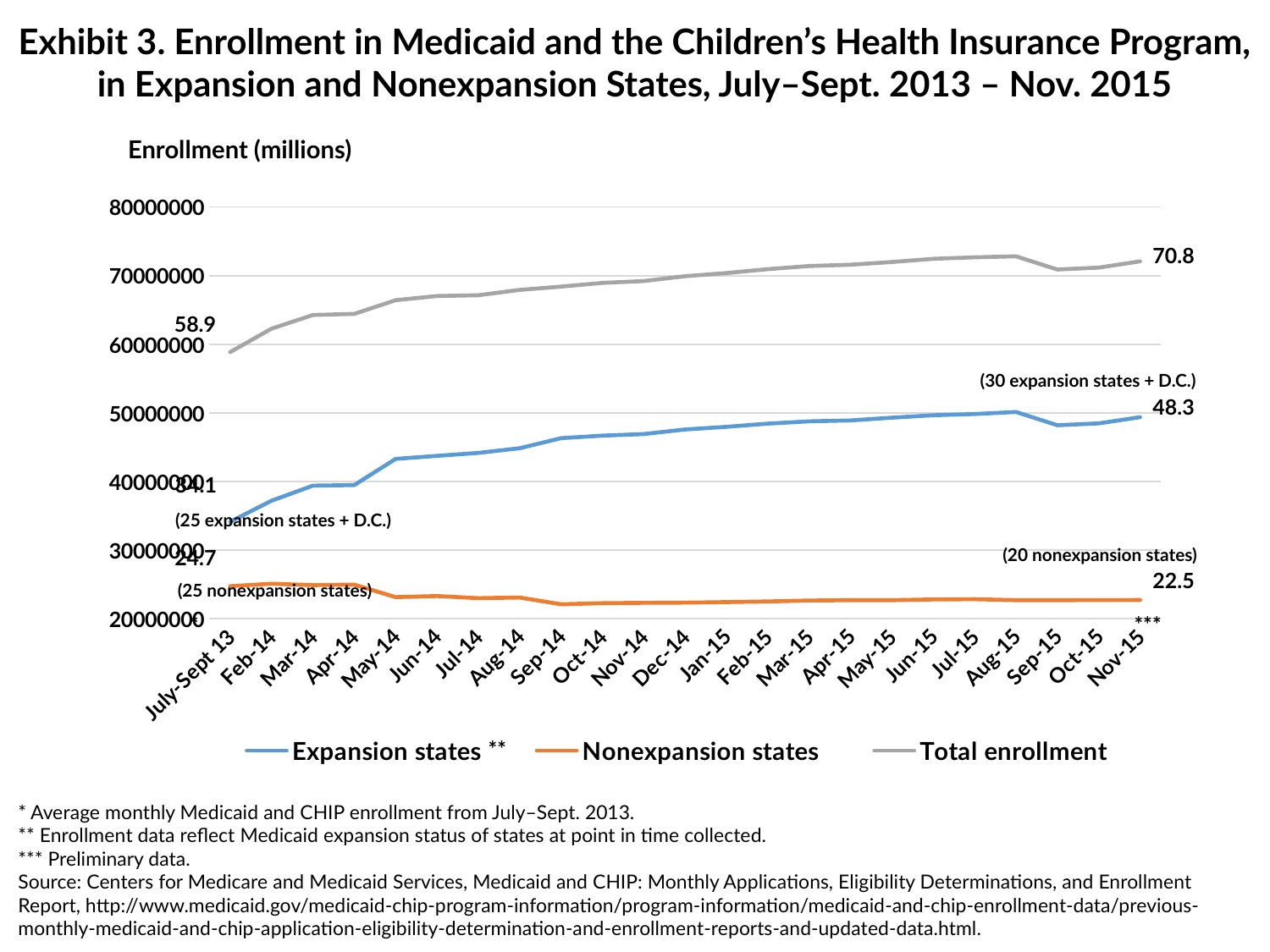

# Exhibit 3. Enrollment in Medicaid and the Children’s Health Insurance Program, in Expansion and Nonexpansion States, July–Sept. 2013 – Nov. 2015
Enrollment (millions)

### Chart

| Category | Expansion states | Nonexpansion states | Total enrollment |
|---|---|---|---|
| July-Sept 13 | 34123018.0 | 24731043.0 | 58854061.0 |
| Feb-14 | 37187382.0 | 25087277.0 | 62274659.0 |
| Mar-14 | 39384346.0 | 24885796.0 | 64270142.0 |
| Apr-14 | 39470401.0 | 24959835.0 | 64430236.0 |
| May-14 | 43288478.0 | 23135075.0 | 66423553.0 |
| Jun-14 | 43735140.0 | 23298940.0 | 67034080.0 |
| Jul-14 | 44166458.0 | 22980988.0 | 67147446.0 |
| Aug-14 | 44852379.0 | 23075427.0 | 67927806.0 |
| Sep-14 | 46314390.0 | 22094135.0 | 68408525.0 |
| Oct-14 | 46688021.0 | 22256366.0 | 68944387.0 |
| Nov-14 | 46909816.0 | 22302656.0 | 69212472.0 |
| Dec-14 | 47582578.0 | 22336788.0 | 69919366.0 |
| Jan-15 | 47964066.0 | 22415417.0 | 70379483.0 |
| Feb-15 | 48434488.0 | 22512119.0 | 70946607.0 |
| Mar-15 | 48765754.0 | 22643925.0 | 71409679.0 |
| Apr-15 | 48901699.0 | 22693043.0 | 71594742.0 |
| May-15 | 49298954.0 | 22691250.0 | 71990204.0 |
| Jun-15 | 49657069.0 | 22797746.0 | 72454815.0 |
| Jul-15 | 49835727.0 | 22836967.0 | 72672694.0 |
| Aug-15 | 50131262.0 | 22692801.0 | 72824063.0 |
| Sep-15 | 48200745.0 | 22696542.0 | 70897287.0 |
| Oct-15 | 48472975.0 | 22705511.0 | 71178486.0 |
| Nov-15 | 49373767.0 | 22710167.0 | 72083934.0 |
70.8
58.9
(30 expansion states + D.C.)
48.3
34.1
(25 expansion states + D.C.)
(20 nonexpansion states)
24.7
22.5
(25 nonexpansion states)
*
***
**
* Average monthly Medicaid and CHIP enrollment from July–Sept. 2013.
** Enrollment data reflect Medicaid expansion status of states at point in time collected.
*** Preliminary data.
Source: Centers for Medicare and Medicaid Services, Medicaid and CHIP: Monthly Applications, Eligibility Determinations, and Enrollment Report, http://www.medicaid.gov/medicaid-chip-program-information/program-information/medicaid-and-chip-enrollment-data/previous-monthly-medicaid-and-chip-application-eligibility-determination-and-enrollment-reports-and-updated-data.html.